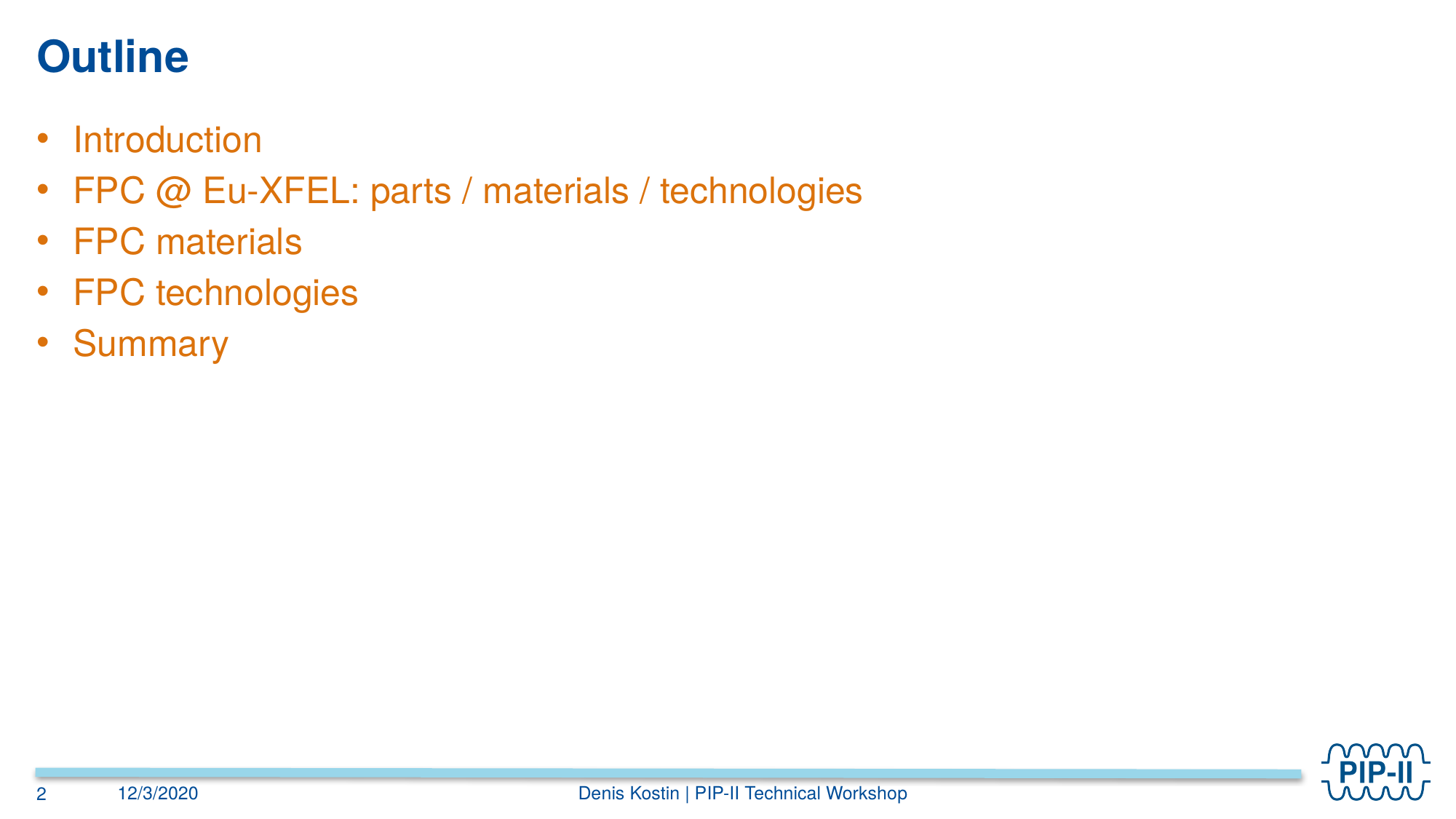

# Outline
Introduction
FPC @ Eu-XFEL: parts / materials / technologies
FPC materials
FPC technologies
Summary

Denis Kostin | PIP-II Technical Workshop
12/3/2020
2